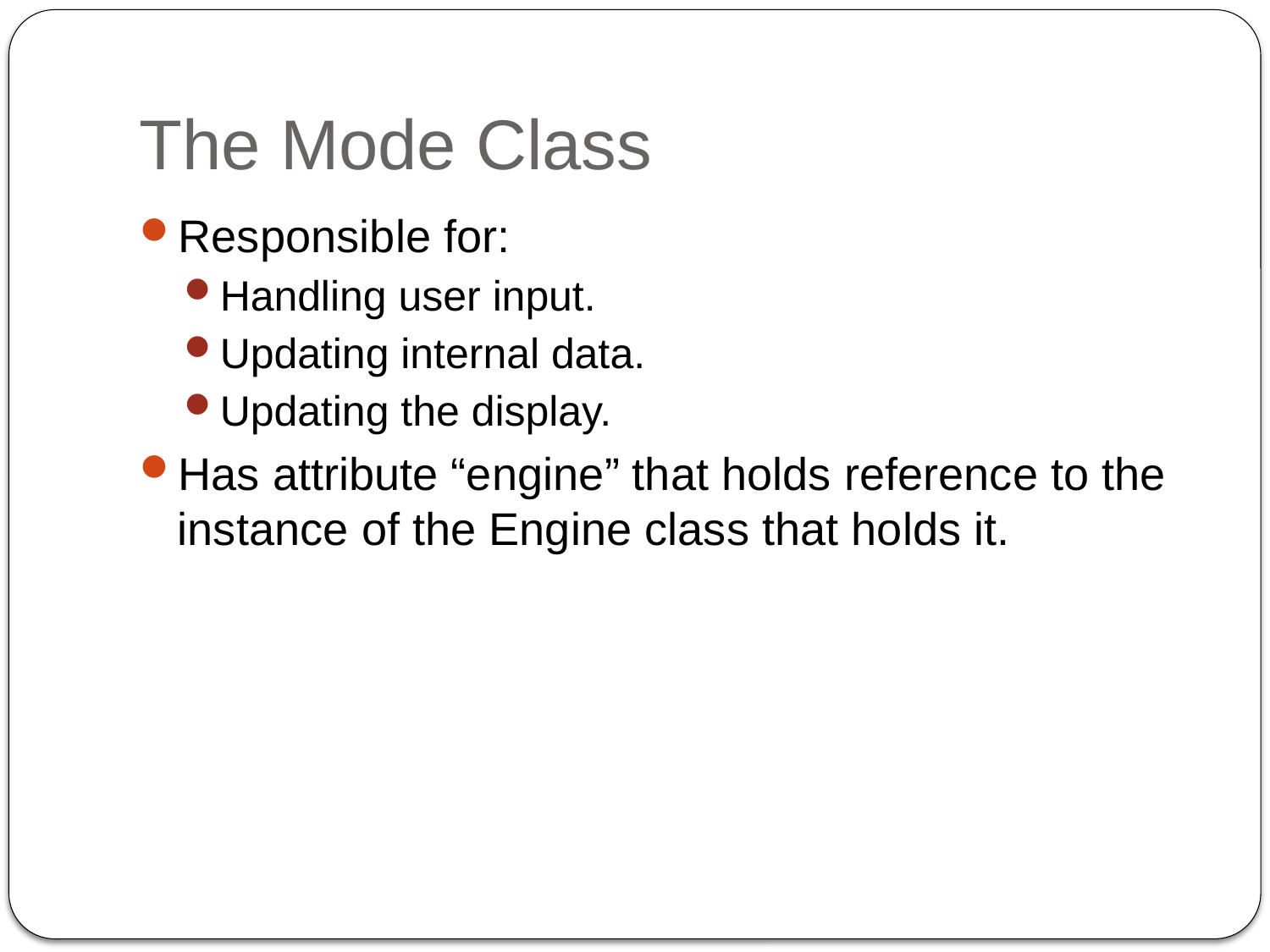

# The Mode Class
Responsible for:
Handling user input.
Updating internal data.
Updating the display.
Has attribute “engine” that holds reference to the instance of the Engine class that holds it.